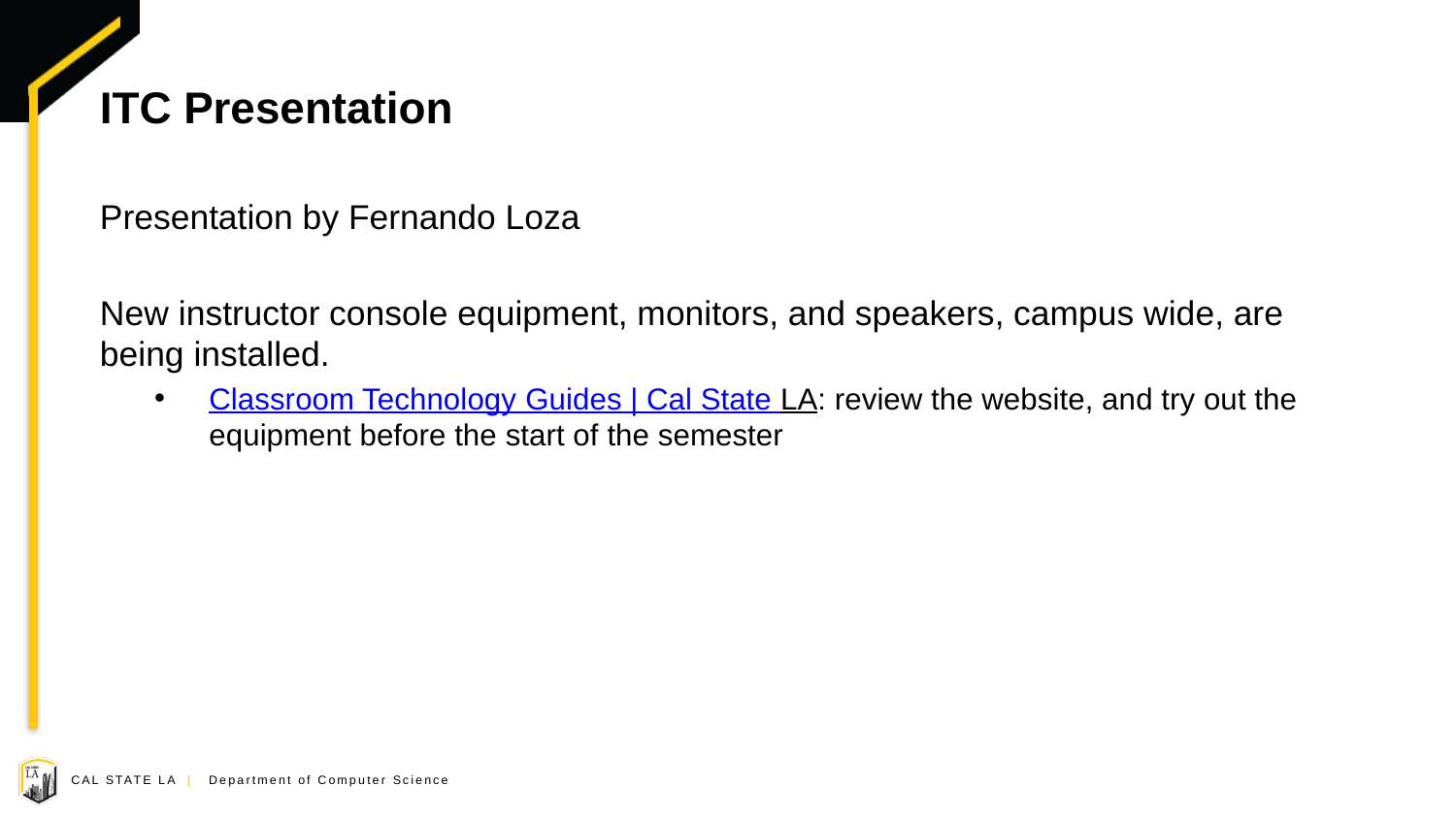

# ITC Presentation
Presentation by Fernando Loza

New instructor console equipment, monitors, and speakers, campus wide, are being installed.
Classroom Technology Guides | Cal State LA: review the website, and try out the equipment before the start of the semester